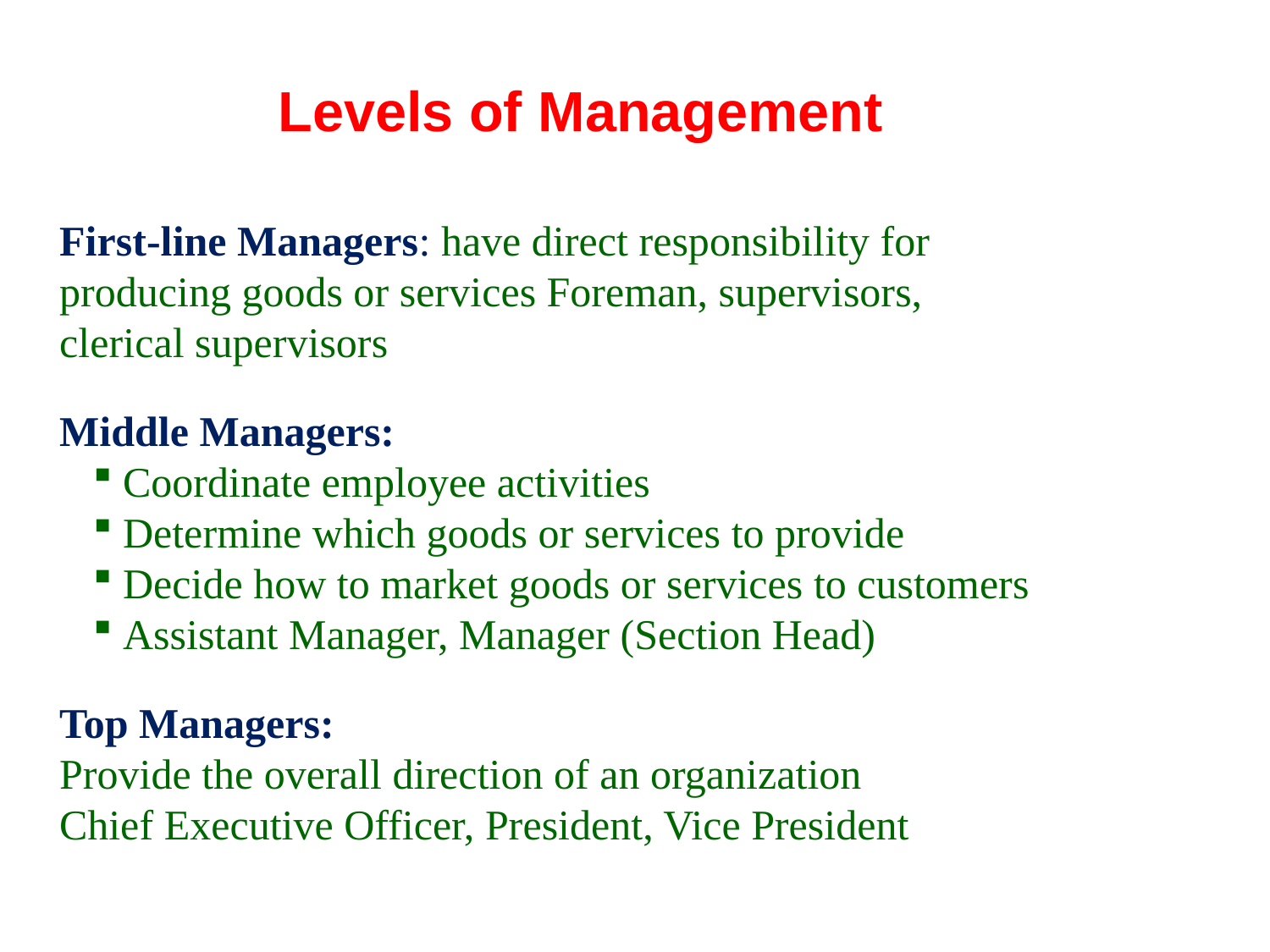

Levels of Management
First-line Managers: have direct responsibility for
producing goods or services Foreman, supervisors,
clerical supervisors

Middle Managers:
Coordinate employee activities
Determine which goods or services to provide
Decide how to market goods or services to customers
Assistant Manager, Manager (Section Head)

Top Managers:
Provide the overall direction of an organization
Chief Executive Officer, President, Vice President